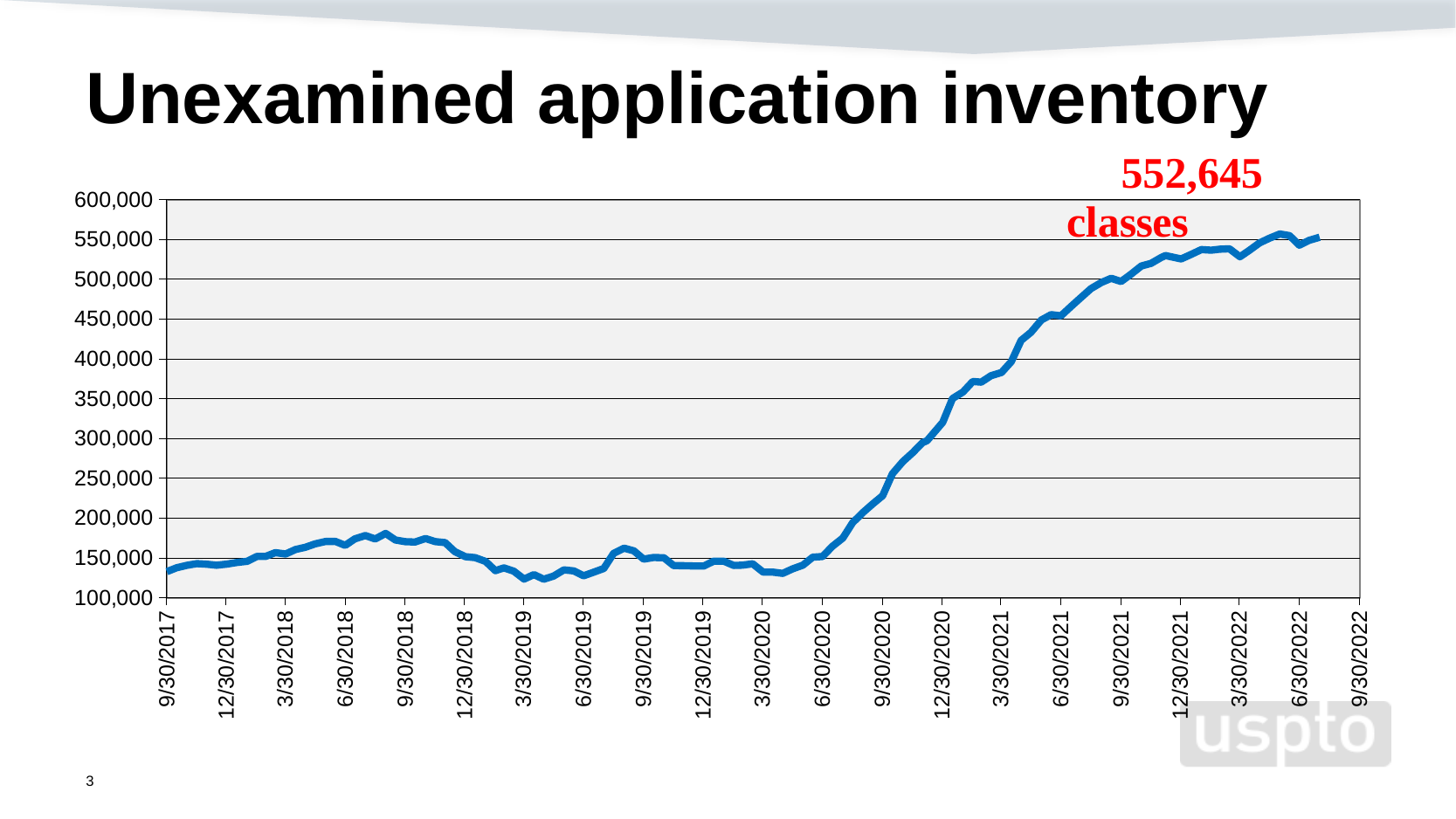

# Unexamined application inventory

### Chart

| Category |  |
|---|---|
| 43008 | 132656.0 |
| 43023 | 137524.0 |
| 43039 | 140602.0 |
| 43054 | 142693.0 |
| 43069 | 141972.0 |
| 43084 | 140715.0 |
| 43100 | 142135.0 |
| 43115 | 144131.0 |
| 43131 | 145603.0 |
| 43146 | 151753.0 |
| 43159 | 151690.0 |
| 43174 | 156464.0 |
| 43190 | 154834.0 |
| 43205 | 160456.0 |
| 43220 | 163224.0 |
| 43235 | 167532.0 |
| 43251 | 170519.0 |
| 43266 | 170590.0 |
| 43281 | 165597.0 |
| 43296 | 173865.0 |
| 43312 | 177991.0 |
| 43327 | 173655.0 |
| 43343 | 180628.0 |
| 43358 | 172366.0 |
| 43373 | 170270.0 |
| 43388 | 169841.0 |
| 43404 | 174223.0 |
| 43419 | 170327.0 |
| 43434 | 169128.0 |
| 43449 | 157752.0 |
| 43465 | 151445.0 |
| 43480 | 150235.0 |
| 43496 | 145483.0 |
| 43511 | 133911.0 |
| 43524 | 137347.0 |
| 43539 | 133300.0 |
| 43555 | 123257.0 |
| 43570 | 128977.0 |
| 43585 | 123142.0 |
| 43600 | 127044.0 |
| 43616 | 134873.0 |
| 43631 | 133603.0 |
| 43646 | 127436.0 |
| 43661 | 131823.0 |
| 43677 | 136612.0 |
| 43692 | 155608.0 |
| 43708 | 162141.0 |
| 43723 | 158748.0 |
| 43738 | 148322.0 |
| 43753 | 150407.0 |
| 43769 | 150107.0 |
| 43784 | 140249.0 |
| 43799 | 140100.0 |
| 43814 | 139800.0 |
| 43830 | 139674.0 |
| 43845 | 145752.0 |
| 43861 | 145678.0 |
| 43876 | 140461.0 |
| 43889 | 140749.0 |
| 43905 | 142506.0 |
| 43921 | 132103.0 |
| 43936 | 132030.0 |
| 43951 | 130447.0 |
| 43966 | 136080.0 |
| 43982 | 140854.0 |
| 43997 | 150807.0 |
| 44012 | 151644.0 |
| 44027 | 164364.0 |
| 44043 | 174835.0 |
| 44058 | 194109.0 |
| 44074 | 207027.0 |
| 44089 | 217802.0 |
| 44104 | 228001.0 |
| 44119 | 255644.0 |
| 44135 | 270932.0 |
| 44150 | 282047.0 |
| 44165 | 294683.0 |
| 44172 | 297156.0 |
| 44196 | 320198.0 |
| 44211 | 350104.0 |
| 44227 | 358298.0 |
| 44242 | 371540.0 |
| 44255 | 370719.0 |
| 44270 | 378789.0 |
| 44286 | 382814.0 |
| 44301 | 396434.0 |
| 44316 | 423160.0 |
| 44331 | 433176.0 |
| 44347 | 448684.0 |
| 44362 | 455469.0 |
| 44377 | 453985.0 |
| 44392 | 465355.0 |
| 44408 | 477203.0 |
| 44423 | 488125.0 |
| 44439 | 495847.0 |
| 44454 | 501089.0 |
| 44469 | 497001.0 |
| 44484 | 505997.0 |
| 44500 | 516519.0 |
| 44515 | 519866.0 |
| 44530 | 526992.0 |
| 44537 | 529642.0 |
| 44561 | 525396.0 |
| 44576 | 530946.0 |
| 44592 | 537161.0 |
| 44607 | 536361.0 |
| 44620 | 537622.0 |
| 44635 | 538155.0 |
| 44651 | 528078.0 |
| 44666 | 536535.0 |
| 44681 | 545504.0 |
| 44696 | 551357.0 |
| 44712 | 556705.0 |
| 44727 | 554652.0 |
| 44742 | 542639.0 |
| 44757 | 548722.0 |
| 44773 | 552645.0 |
| 44788 | None |
| 44804 | None |
| 44819 | None |
| 44834 | None |
3